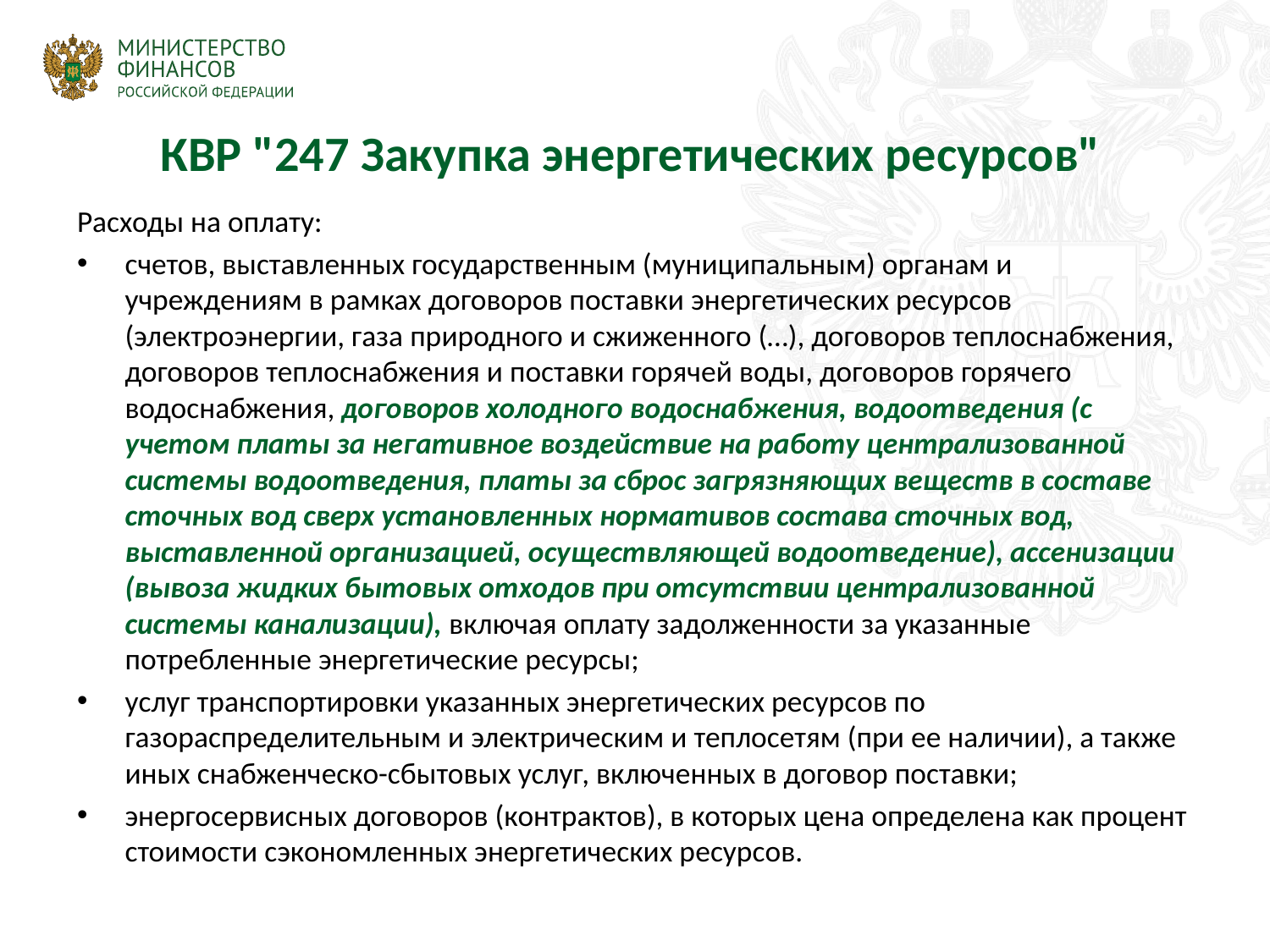

# КВР "247 Закупка энергетических ресурсов"
Расходы на оплату:
счетов, выставленных государственным (муниципальным) органам и учреждениям в рамках договоров поставки энергетических ресурсов (электроэнергии, газа природного и сжиженного (…), договоров теплоснабжения, договоров теплоснабжения и поставки горячей воды, договоров горячего водоснабжения, договоров холодного водоснабжения, водоотведения (с учетом платы за негативное воздействие на работу централизованной системы водоотведения, платы за сброс загрязняющих веществ в составе сточных вод сверх установленных нормативов состава сточных вод, выставленной организацией, осуществляющей водоотведение), ассенизации (вывоза жидких бытовых отходов при отсутствии централизованной системы канализации), включая оплату задолженности за указанные потребленные энергетические ресурсы;
услуг транспортировки указанных энергетических ресурсов по газораспределительным и электрическим и теплосетям (при ее наличии), а также иных снабженческо-сбытовых услуг, включенных в договор поставки;
энергосервисных договоров (контрактов), в которых цена определена как процент стоимости сэкономленных энергетических ресурсов.